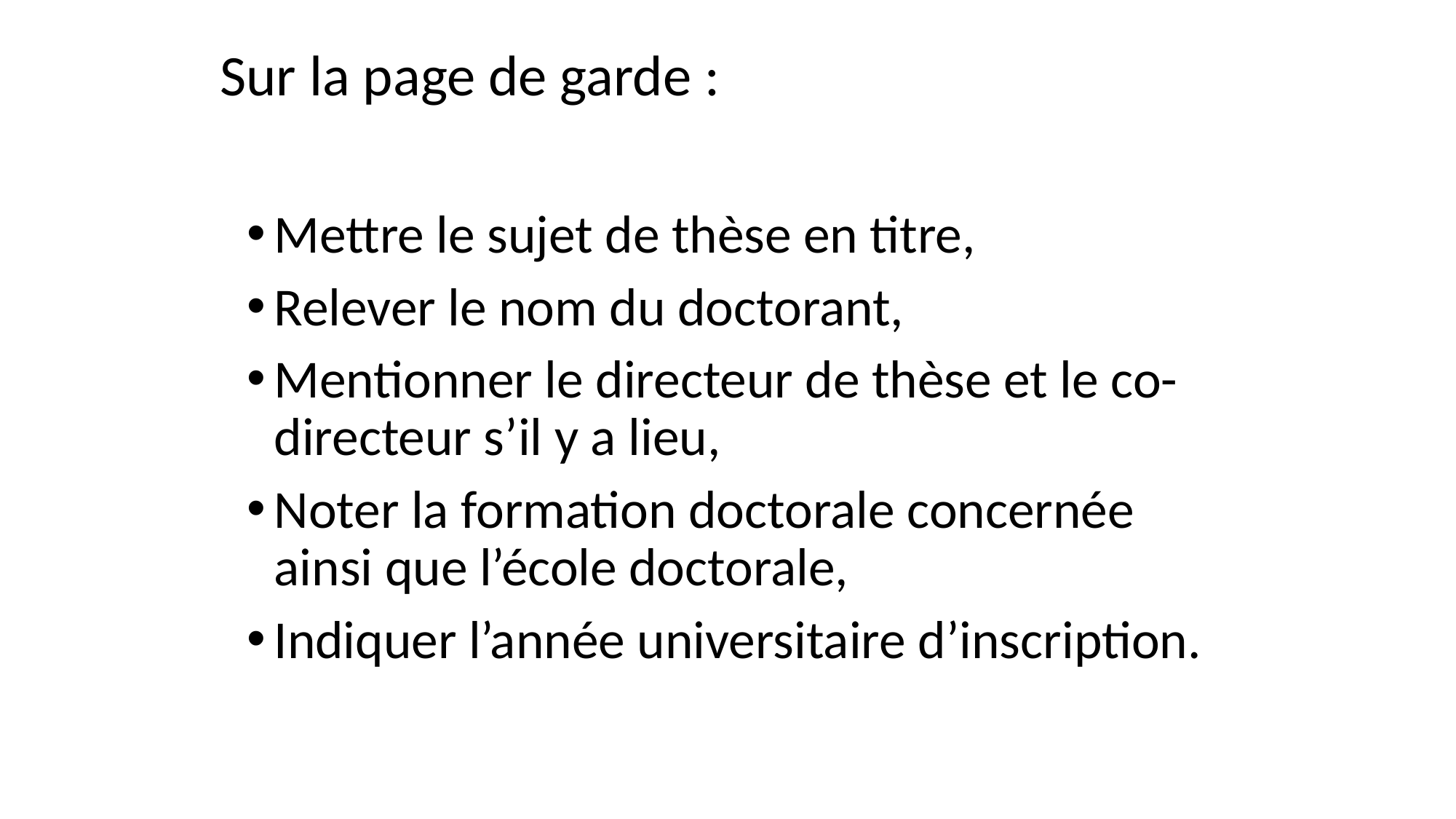

# Sur la page de garde :

Mettre le sujet de thèse en titre,
Relever le nom du doctorant,
Mentionner le directeur de thèse et le co-directeur s’il y a lieu,
Noter la formation doctorale concernée ainsi que l’école doctorale,
Indiquer l’année universitaire d’inscription.